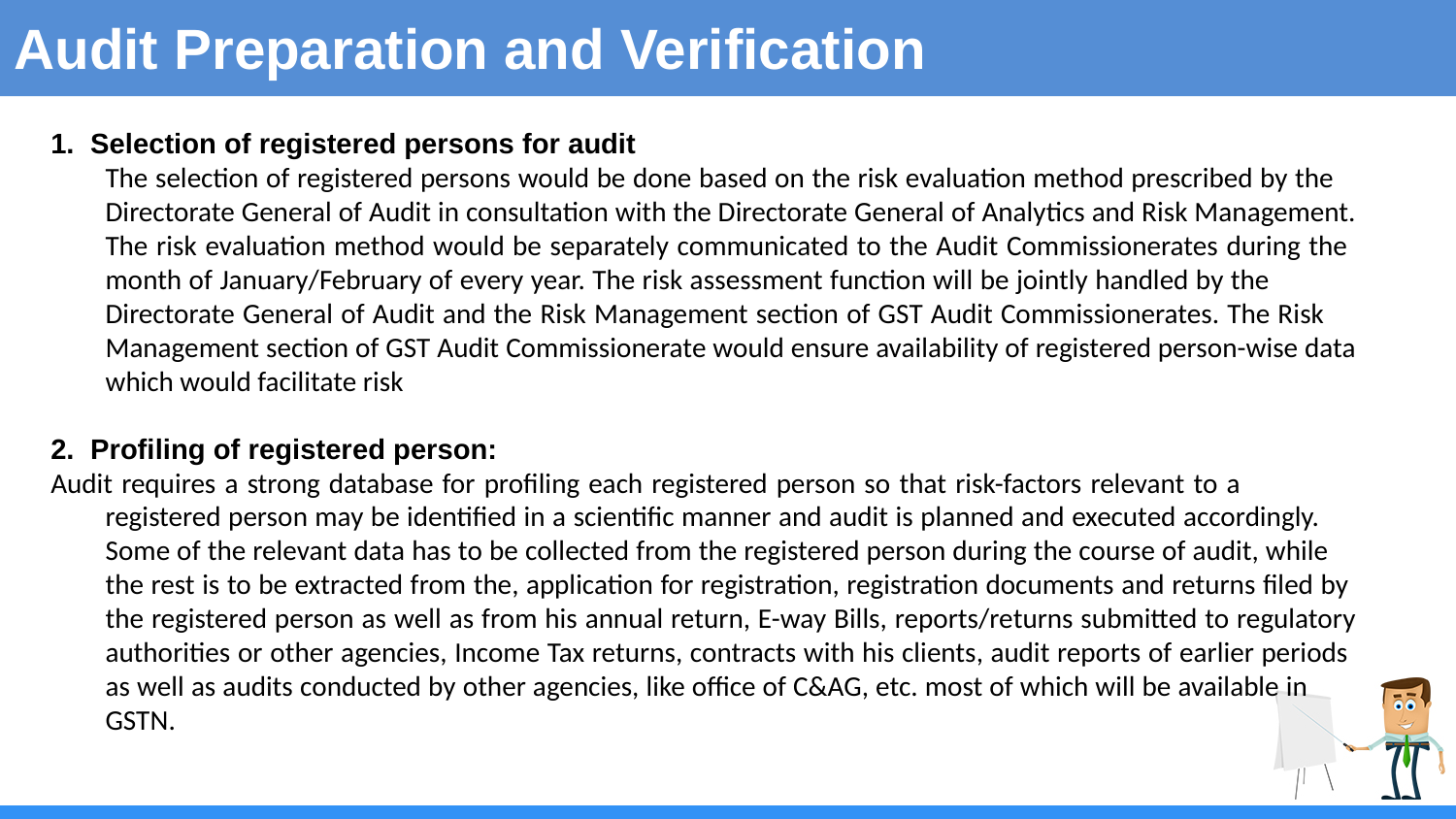

Audit Preparation and Verification
1.  Selection of registered persons for audit
    The selection of registered persons would be done based on the risk evaluation method prescribed by the    Directorate General of Audit in consultation with the Directorate General of Analytics and Risk Management. The risk evaluation method would be separately communicated to the Audit Commissionerates during the  month of January/February of every year. The risk assessment function will be jointly handled by the             Directorate General of Audit and the Risk Management section of GST Audit Commissionerates. The Risk     Management section of GST Audit Commissionerate would ensure availability of registered person-wise data which would facilitate risk

2.  Profiling of registered person:
Audit requires a strong database for profiling each registered person so that risk-factors relevant to a              registered person may be identified in a scientific manner and audit is planned and executed accordingly.      Some of the relevant data has to be collected from the registered person during the course of audit, while     the rest is to be extracted from the, application for registration, registration documents and returns filed by  the registered person as well as from his annual return, E-way Bills, reports/returns submitted to regulatory authorities or other agencies, Income Tax returns, contracts with his clients, audit reports of earlier periods  as well as audits conducted by other agencies, like office of C&AG, etc. most of which will be available in        GSTN.